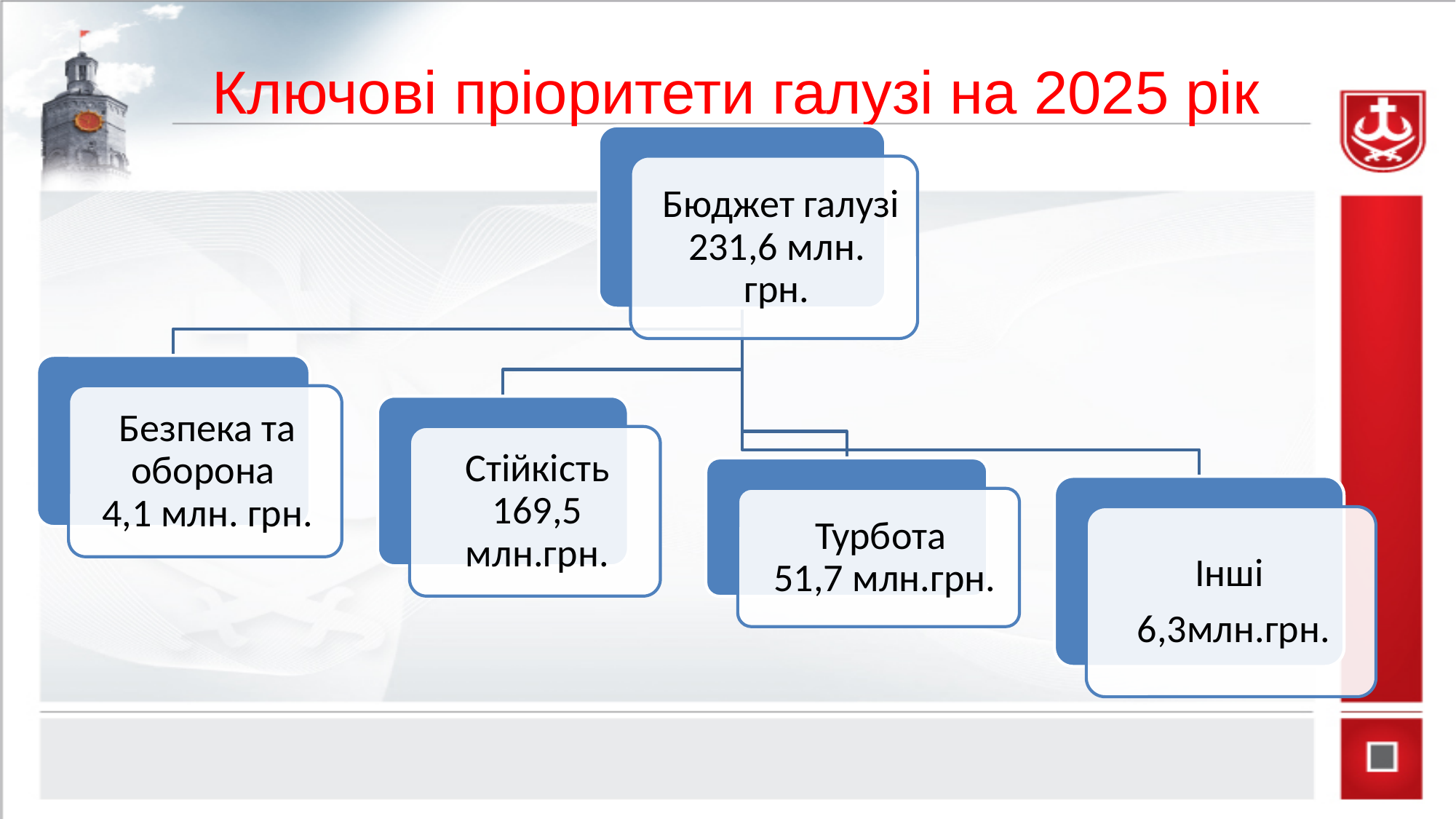

# Ключові пріоритети галузі на 2025 рік
 Бюджет галузі
231,6 млн. грн.
Безпека та оборона
4,1 млн. грн.
Стійкість 169,5 млн.грн.
Турбота
 51,7 млн.грн.
Інші
6,3млн.грн.